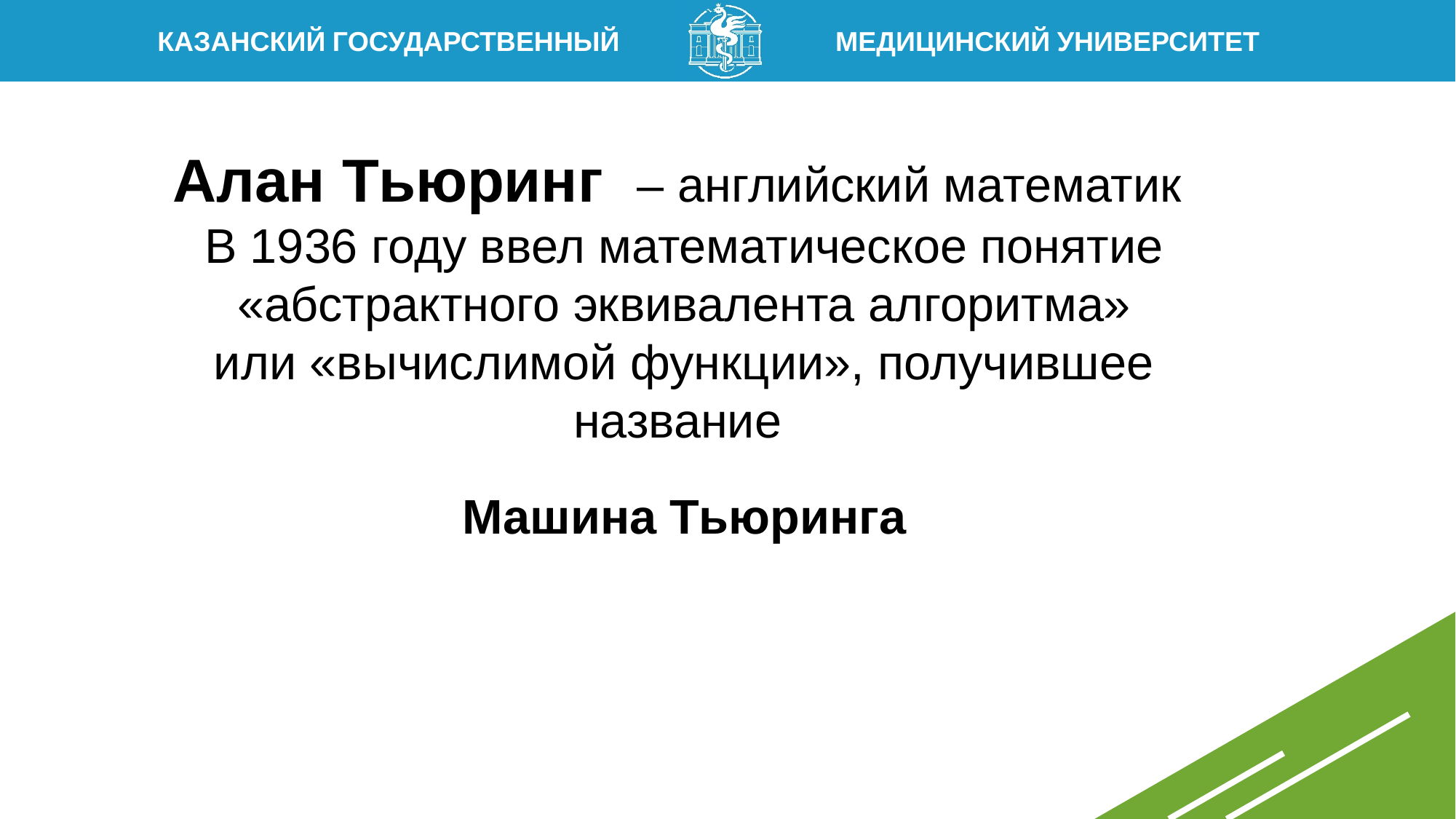

Алан Тьюринг  – английский математик
В 1936 году ввел математическое понятие «абстрактного эквивалента алгоритма»
или «вычислимой функции», получившее название
Машина Тьюринга